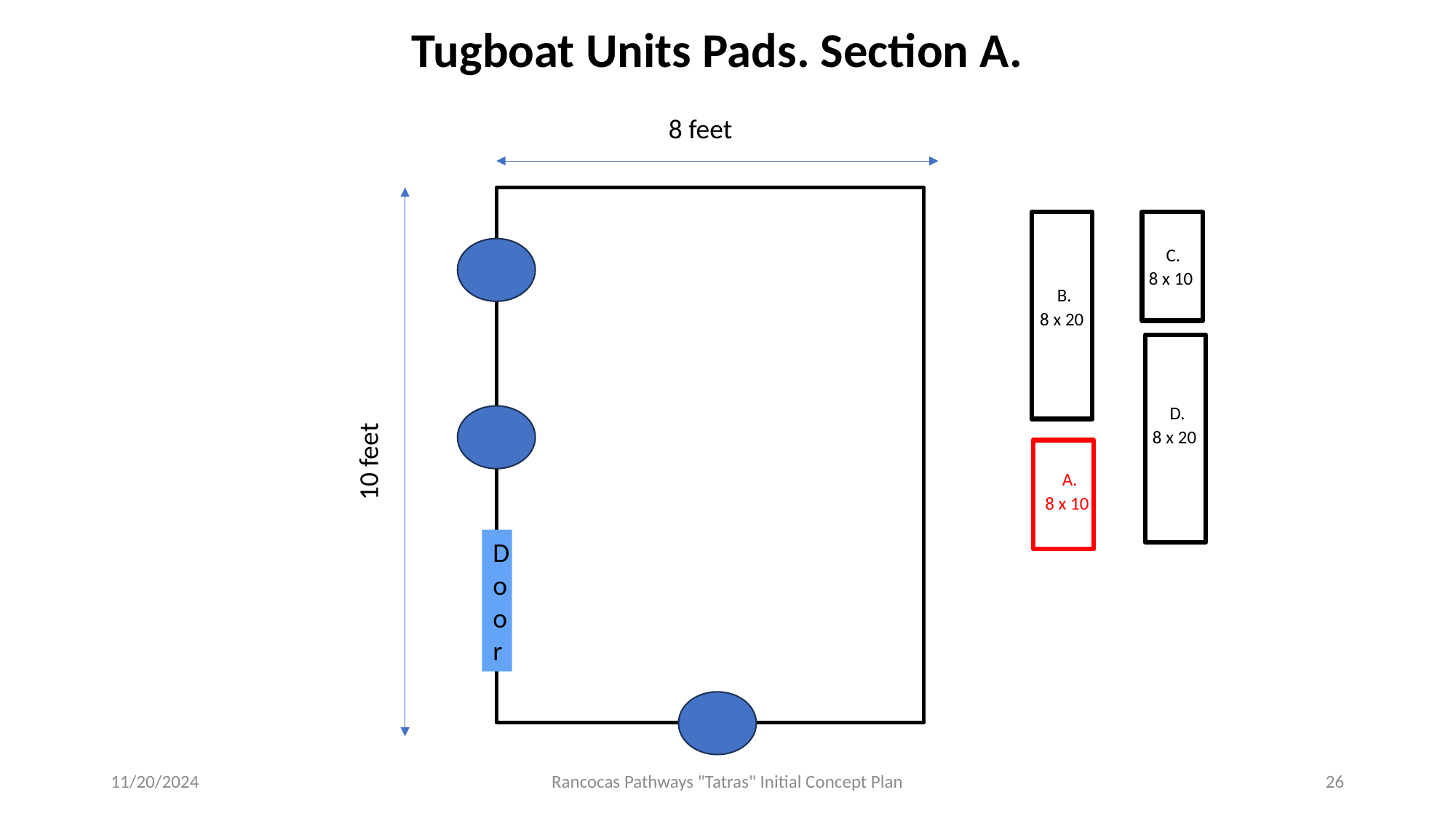

Tugboat Units Pads. Section A.
8 feet

      C.
8 x 10

      B.
8 x 20

      D.
8 x 20

10 feet

      A.
8 x 10
Door

11/20/2024
Rancocas Pathways "Tatras" Initial Concept Plan
26